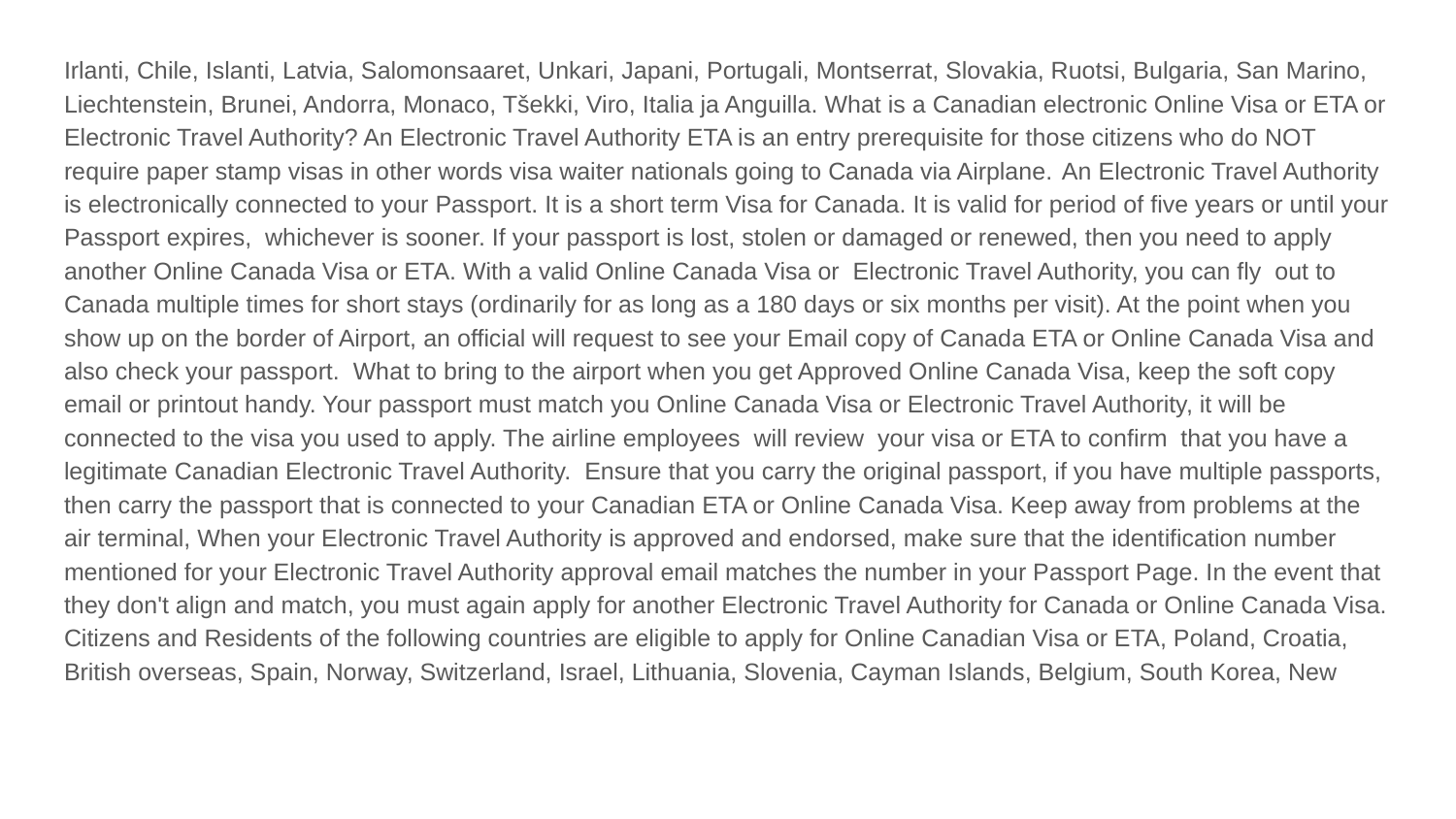

Irlanti, Chile, Islanti, Latvia, Salomonsaaret, Unkari, Japani, Portugali, Montserrat, Slovakia, Ruotsi, Bulgaria, San Marino, Liechtenstein, Brunei, Andorra, Monaco, Tšekki, Viro, Italia ja Anguilla. What is a Canadian electronic Online Visa or ETA or Electronic Travel Authority? An Electronic Travel Authority ETA is an entry prerequisite for those citizens who do NOT require paper stamp visas in other words visa waiter nationals going to Canada via Airplane. An Electronic Travel Authority is electronically connected to your Passport. It is a short term Visa for Canada. It is valid for period of five years or until your Passport expires,  whichever is sooner. If your passport is lost, stolen or damaged or renewed, then you need to apply another Online Canada Visa or ETA. With a valid Online Canada Visa or  Electronic Travel Authority, you can fly  out to Canada multiple times for short stays (ordinarily for as long as a 180 days or six months per visit). At the point when you show up on the border of Airport, an official will request to see your Email copy of Canada ETA or Online Canada Visa and also check your passport.  What to bring to the airport when you get Approved Online Canada Visa, keep the soft copy email or printout handy. Your passport must match you Online Canada Visa or Electronic Travel Authority, it will be connected to the visa you used to apply. The airline employees  will review  your visa or ETA to confirm  that you have a legitimate Canadian Electronic Travel Authority.  Ensure that you carry the original passport, if you have multiple passports, then carry the passport that is connected to your Canadian ETA or Online Canada Visa. Keep away from problems at the air terminal, When your Electronic Travel Authority is approved and endorsed, make sure that the identification number mentioned for your Electronic Travel Authority approval email matches the number in your Passport Page. In the event that they don't align and match, you must again apply for another Electronic Travel Authority for Canada or Online Canada Visa. Citizens and Residents of the following countries are eligible to apply for Online Canadian Visa or ETA, Poland, Croatia, British overseas, Spain, Norway, Switzerland, Israel, Lithuania, Slovenia, Cayman Islands, Belgium, South Korea, New